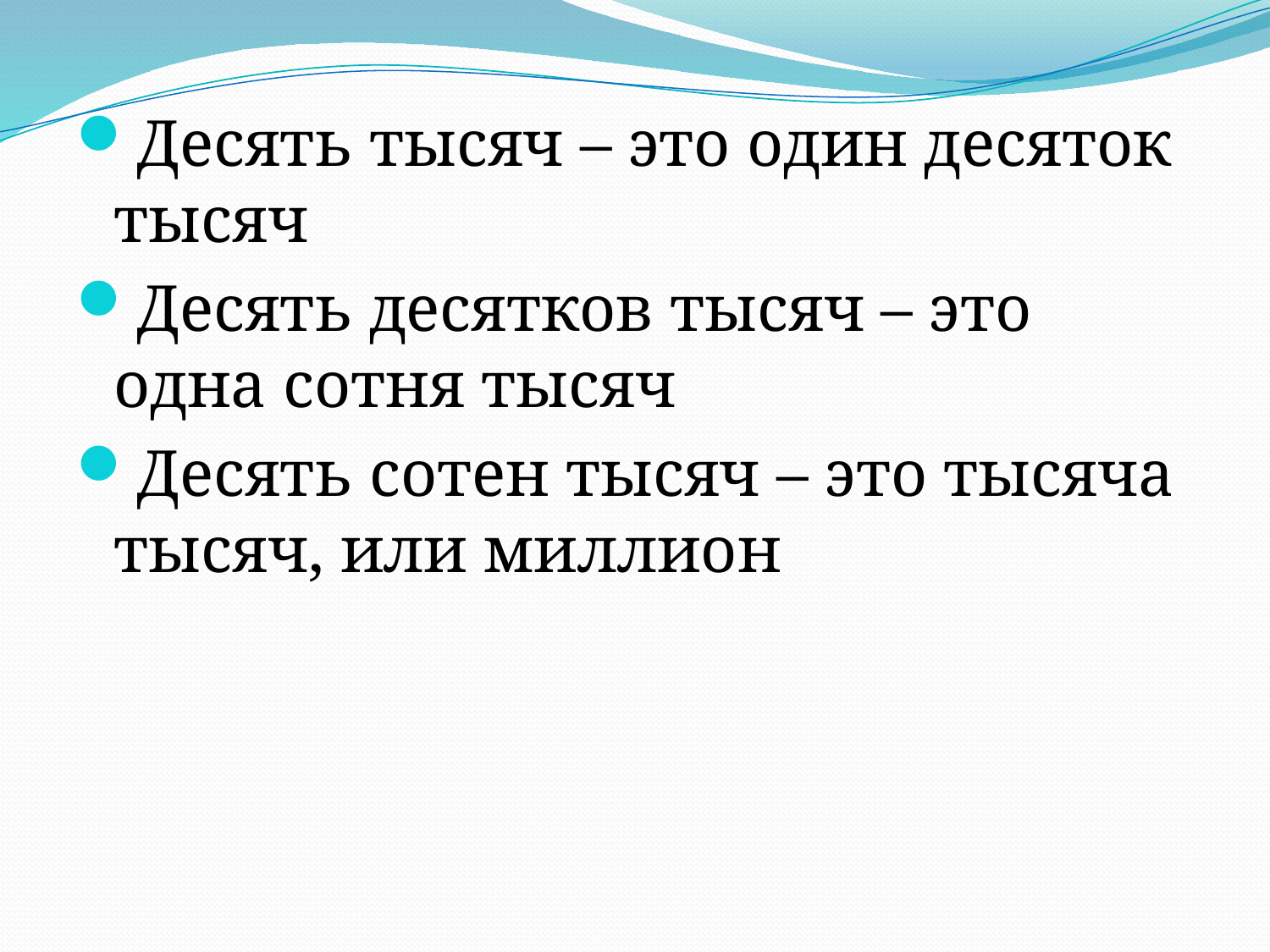

Десять тысяч – это один десяток тысяч
Десять десятков тысяч – это одна сотня тысяч
Десять сотен тысяч – это тысяча тысяч, или миллион